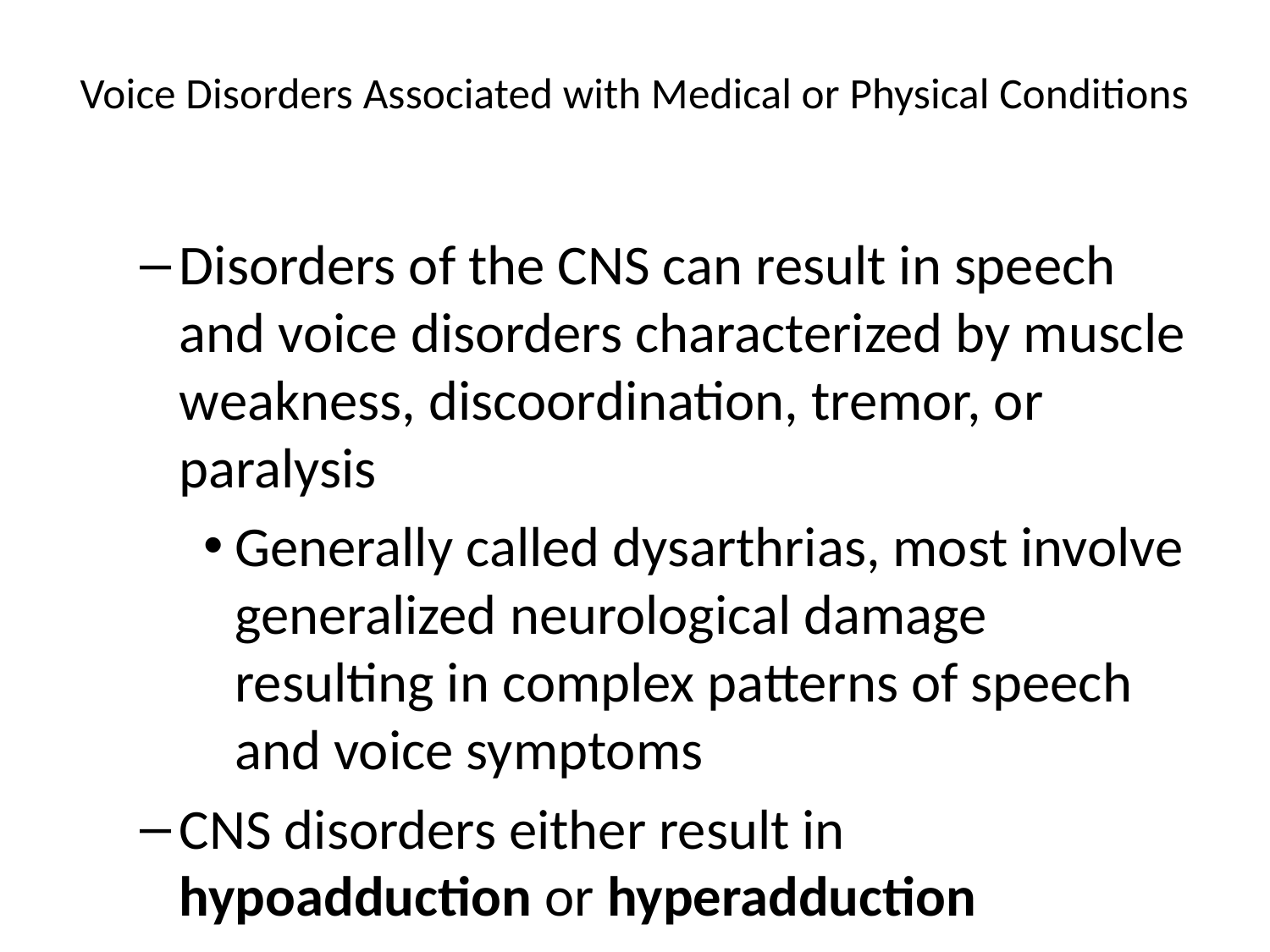

# Voice Disorders Associated with Medical or Physical Conditions
Disorders of the CNS can result in speech and voice disorders characterized by muscle weakness, discoordination, tremor, or paralysis
Generally called dysarthrias, most involve generalized neurological damage resulting in complex patterns of speech and voice symptoms
CNS disorders either result in hypoadduction or hyperadduction